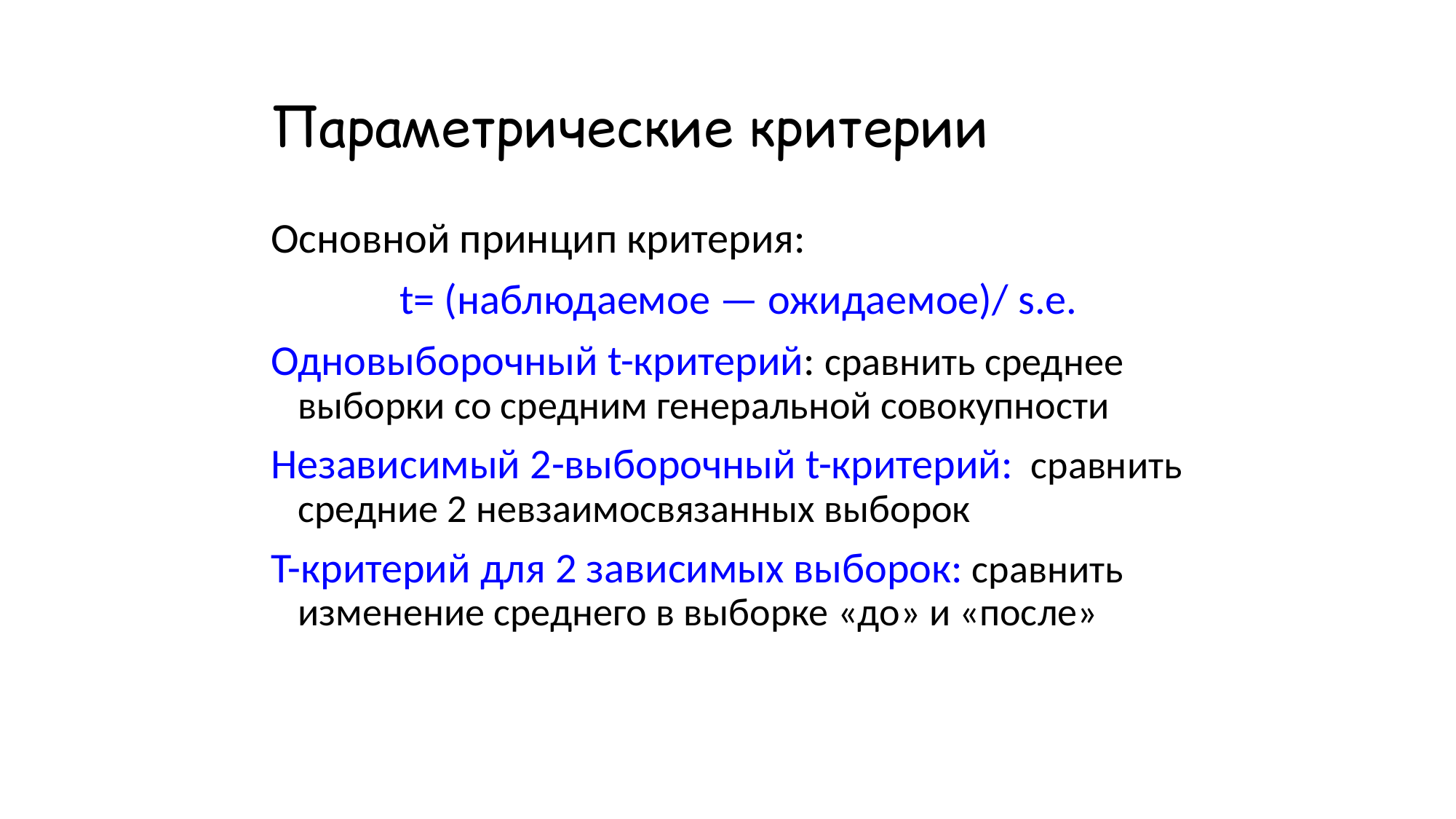

# Параметрические критерии
Основной принцип критерия:
t= (наблюдаемое — ожидаемое)/ s.e.
Одновыборочный t-критерий: сравнить среднее выборки со средним генеральной совокупности
Независимый 2-выборочный t-критерий:  сравнить средние 2 невзаимосвязанных выборок
T-критерий для 2 зависимых выборок: сравнить изменение среднего в выборке «до» и «после»